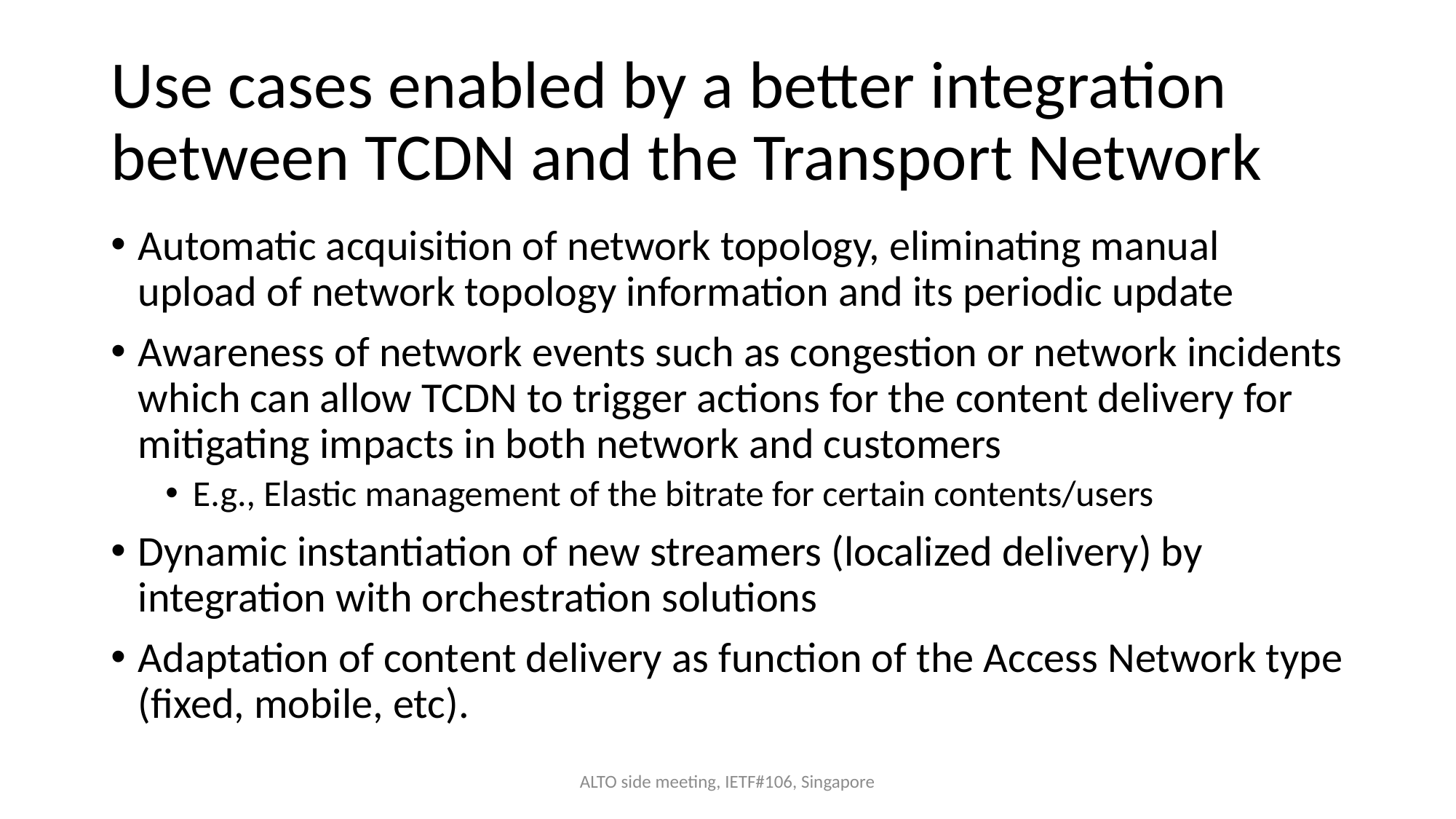

# Use cases enabled by a better integration between TCDN and the Transport Network
Automatic acquisition of network topology, eliminating manual upload of network topology information and its periodic update
Awareness of network events such as congestion or network incidents which can allow TCDN to trigger actions for the content delivery for mitigating impacts in both network and customers
E.g., Elastic management of the bitrate for certain contents/users
Dynamic instantiation of new streamers (localized delivery) by integration with orchestration solutions
Adaptation of content delivery as function of the Access Network type (fixed, mobile, etc).

ALTO side meeting, IETF#106, Singapore